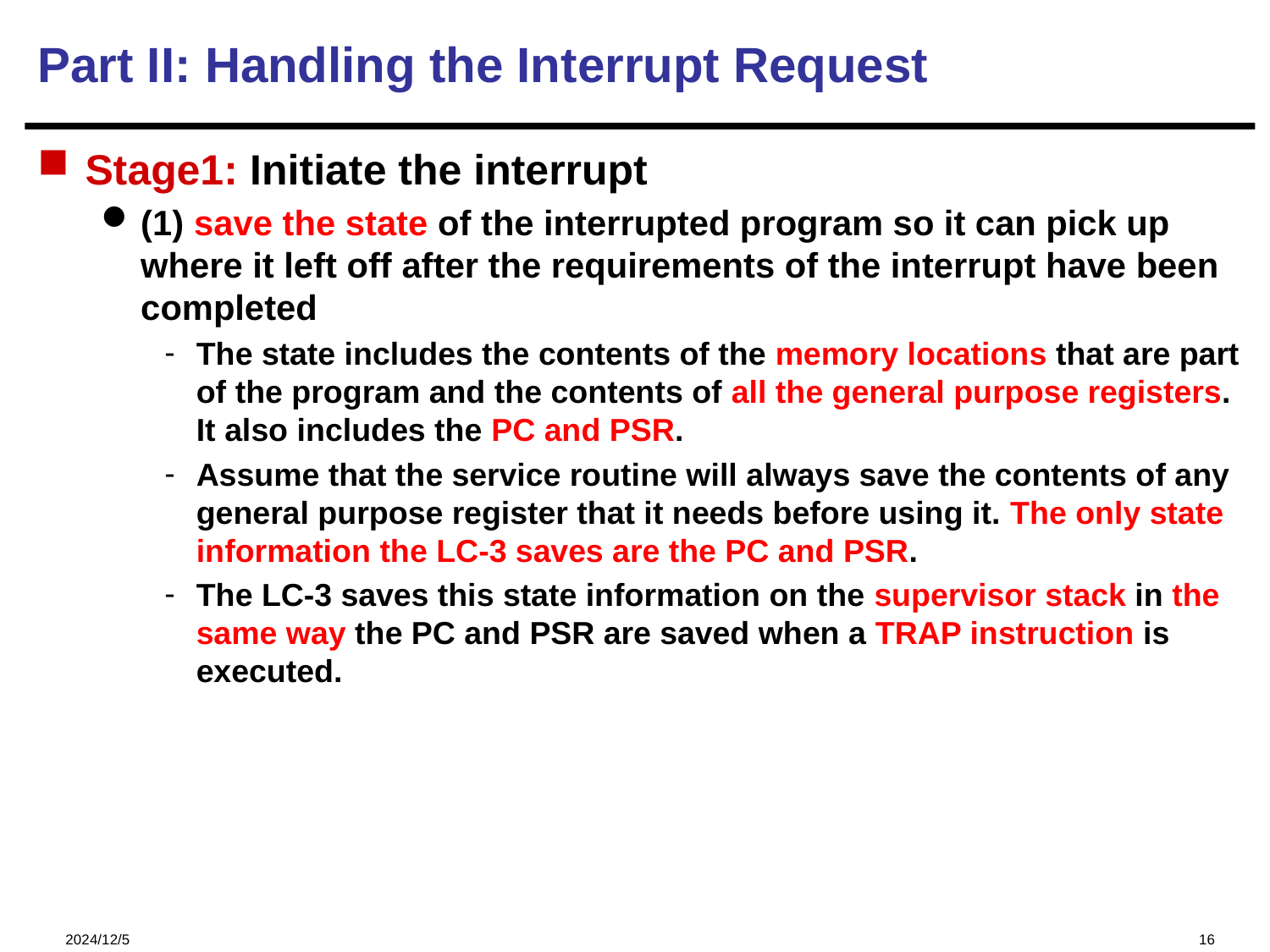

# Part II: Handling the Interrupt Request
Stage1: Initiate the interrupt
(1) save the state of the interrupted program so it can pick up where it left off after the requirements of the interrupt have been completed
The state includes the contents of the memory locations that are part of the program and the contents of all the general purpose registers. It also includes the PC and PSR.
Assume that the service routine will always save the contents of any general purpose register that it needs before using it. The only state information the LC-3 saves are the PC and PSR.
The LC-3 saves this state information on the supervisor stack in the same way the PC and PSR are saved when a TRAP instruction is executed.
2024/12/5
16